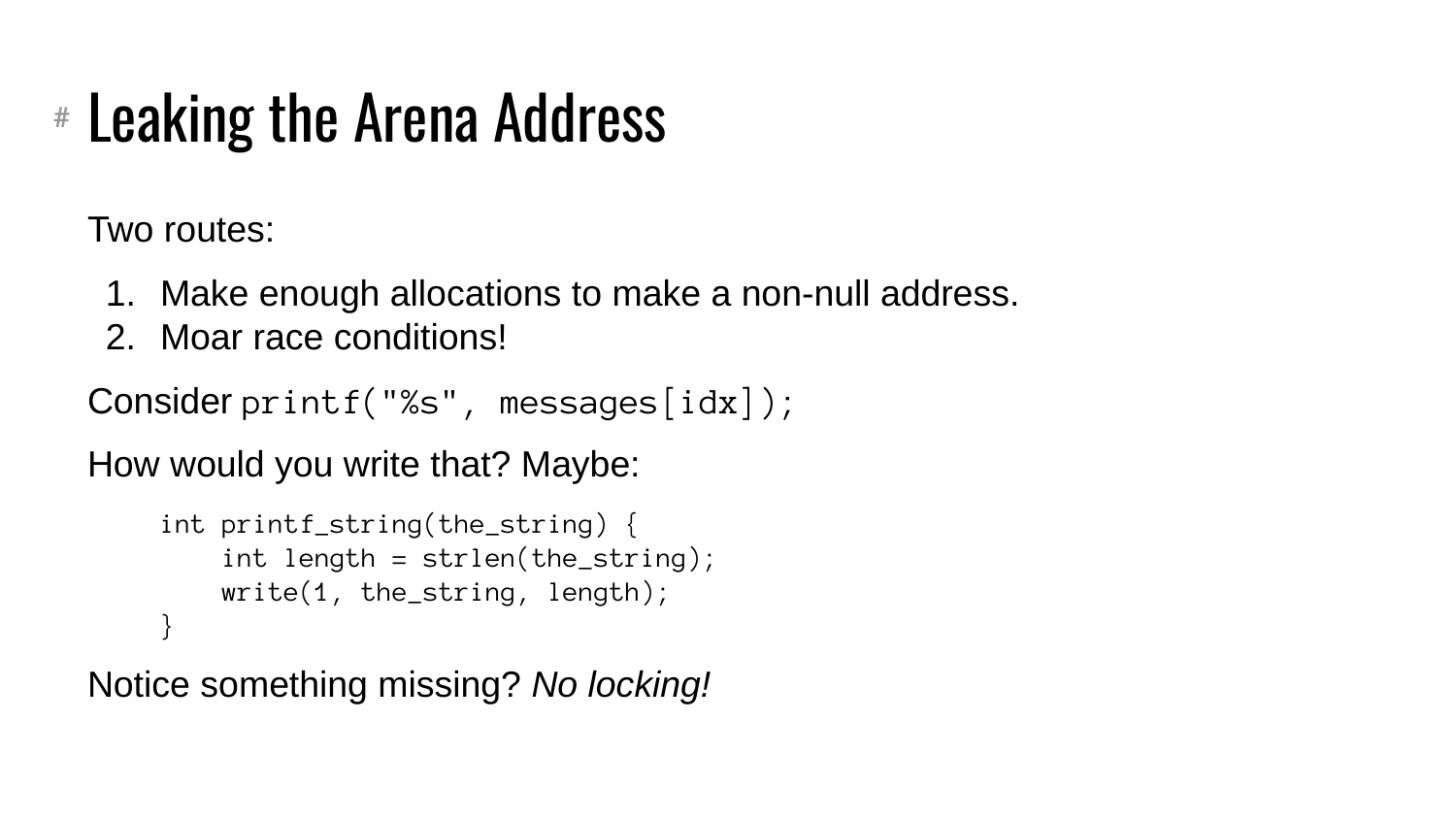

# Leaking the Arena Address
Two routes:
Make enough allocations to make a non-null address.
Moar race conditions!
Consider printf("%s", messages[idx]);
How would you write that? Maybe:
int printf_string(the_string) {
    int length = strlen(the_string);
    write(1, the_string, length);
}
Notice something missing? No locking!